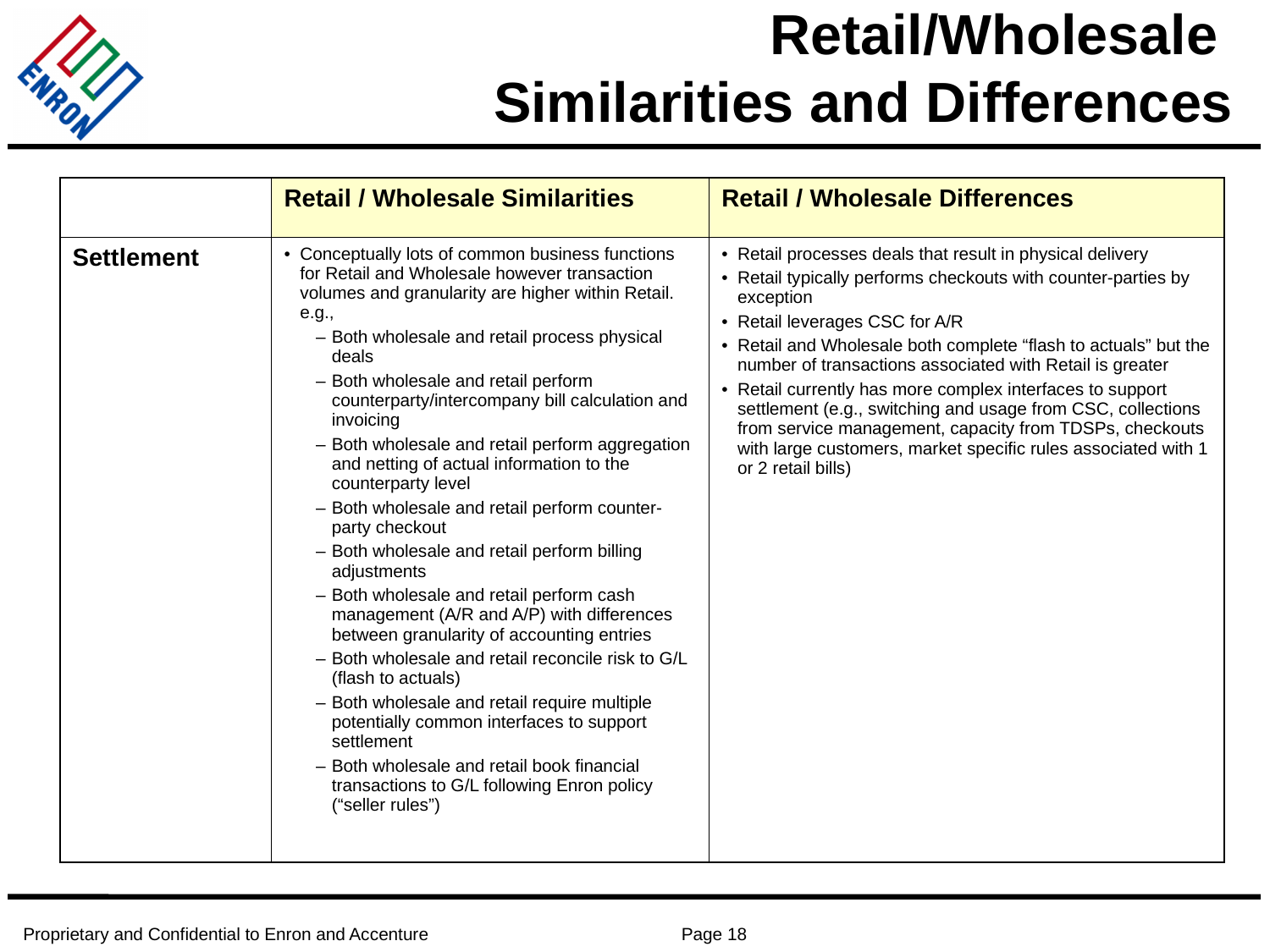

# Retail/Wholesale Similarities and Differences
|  | Retail / Wholesale Similarities | Retail / Wholesale Differences |
| --- | --- | --- |
| Settlement | Conceptually lots of common business functions for Retail and Wholesale however transaction volumes and granularity are higher within Retail. e.g., Both wholesale and retail process physical deals Both wholesale and retail perform counterparty/intercompany bill calculation and invoicing Both wholesale and retail perform aggregation and netting of actual information to the counterparty level Both wholesale and retail perform counter-party checkout Both wholesale and retail perform billing adjustments Both wholesale and retail perform cash management (A/R and A/P) with differences between granularity of accounting entries Both wholesale and retail reconcile risk to G/L (flash to actuals) Both wholesale and retail require multiple potentially common interfaces to support settlement Both wholesale and retail book financial transactions to G/L following Enron policy (“seller rules”) | Retail processes deals that result in physical delivery Retail typically performs checkouts with counter-parties by exception Retail leverages CSC for A/R Retail and Wholesale both complete “flash to actuals” but the number of transactions associated with Retail is greater Retail currently has more complex interfaces to support settlement (e.g., switching and usage from CSC, collections from service management, capacity from TDSPs, checkouts with large customers, market specific rules associated with 1 or 2 retail bills) |